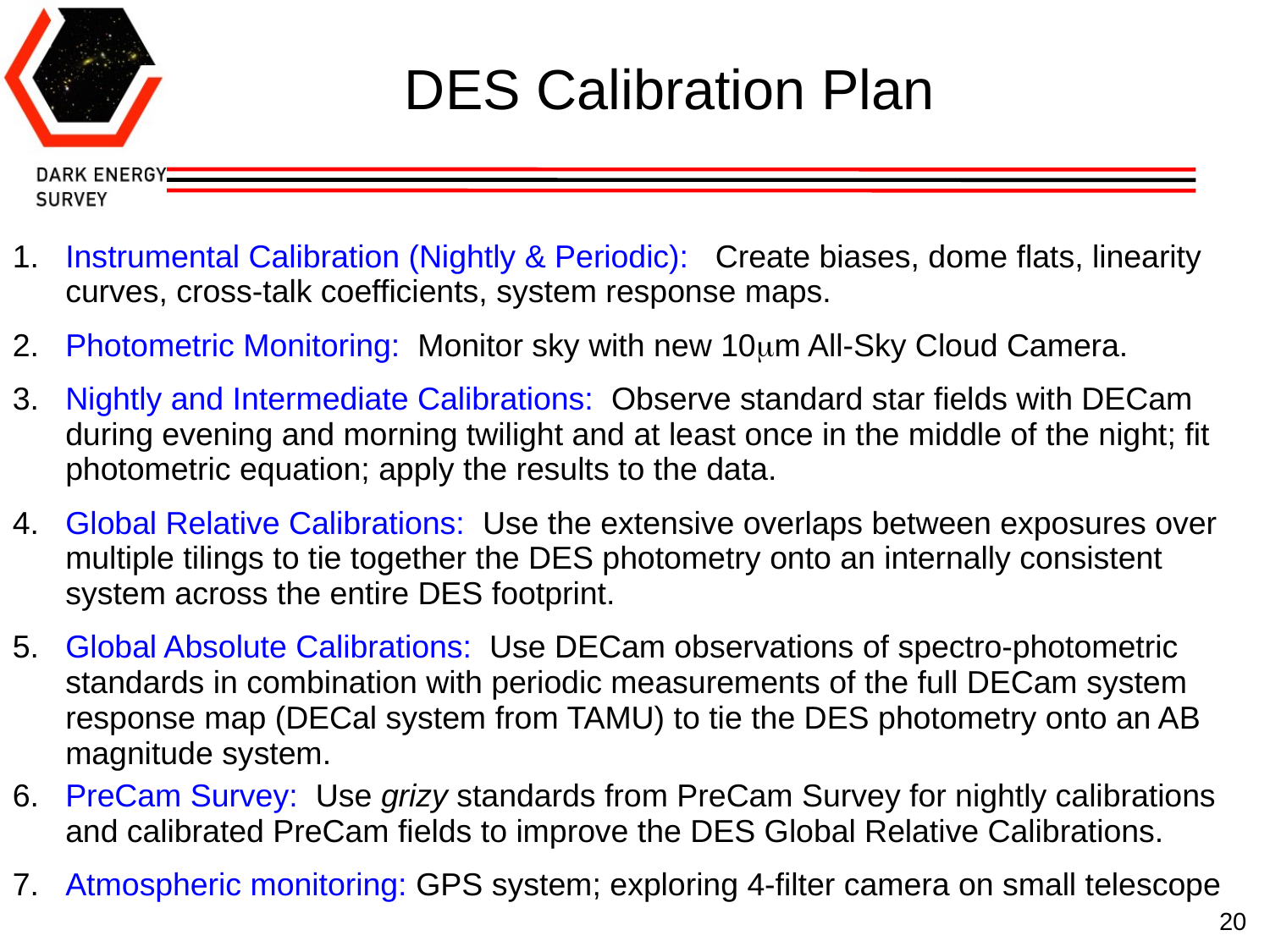

# DES Calibration Plan
Instrumental Calibration (Nightly & Periodic):   Create biases, dome flats, linearity curves, cross-talk coefficients, system response maps.
Photometric Monitoring:  Monitor sky with new 10μm All-Sky Cloud Camera.
Nightly and Intermediate Calibrations:  Observe standard star fields with DECam during evening and morning twilight and at least once in the middle of the night; fit photometric equation; apply the results to the data.
Global Relative Calibrations:  Use the extensive overlaps between exposures over multiple tilings to tie together the DES photometry onto an internally consistent system across the entire DES footprint.
Global Absolute Calibrations:  Use DECam observations of spectro-photometric standards in combination with periodic measurements of the full DECam system response map (DECal system from TAMU) to tie the DES photometry onto an AB magnitude system.
PreCam Survey:  Use grizy standards from PreCam Survey for nightly calibrations and calibrated PreCam fields to improve the DES Global Relative Calibrations.
Atmospheric monitoring: GPS system; exploring 4-filter camera on small telescope